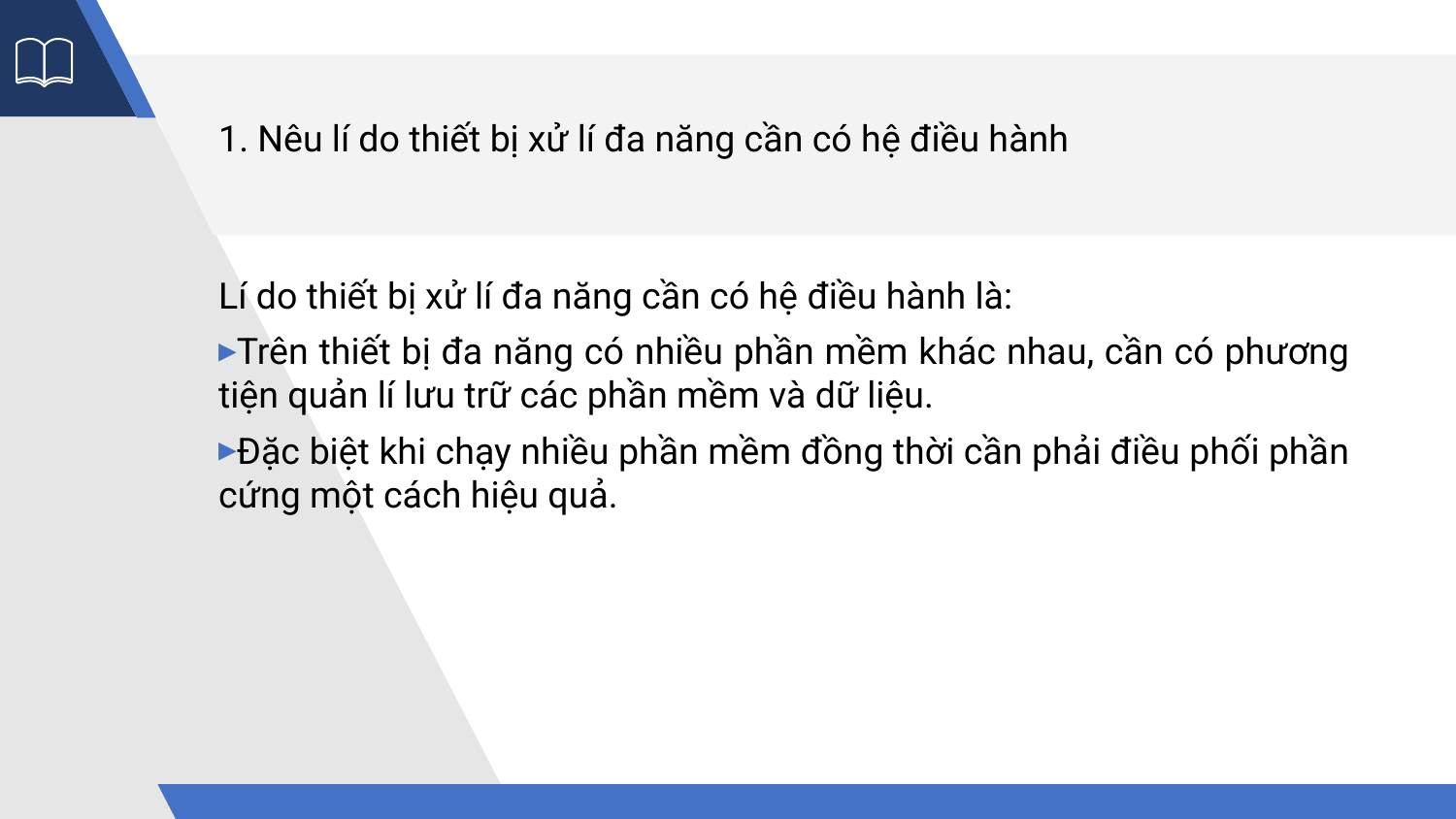

1. Nêu lí do thiết bị xử lí đa năng cần có hệ điều hành
Lí do thiết bị xử lí đa năng cần có hệ điều hành là:
Trên thiết bị đa năng có nhiều phần mềm khác nhau, cần có phương tiện quản lí lưu trữ các phần mềm và dữ liệu.
Đặc biệt khi chạy nhiều phần mềm đồng thời cần phải điều phối phần cứng một cách hiệu quả.